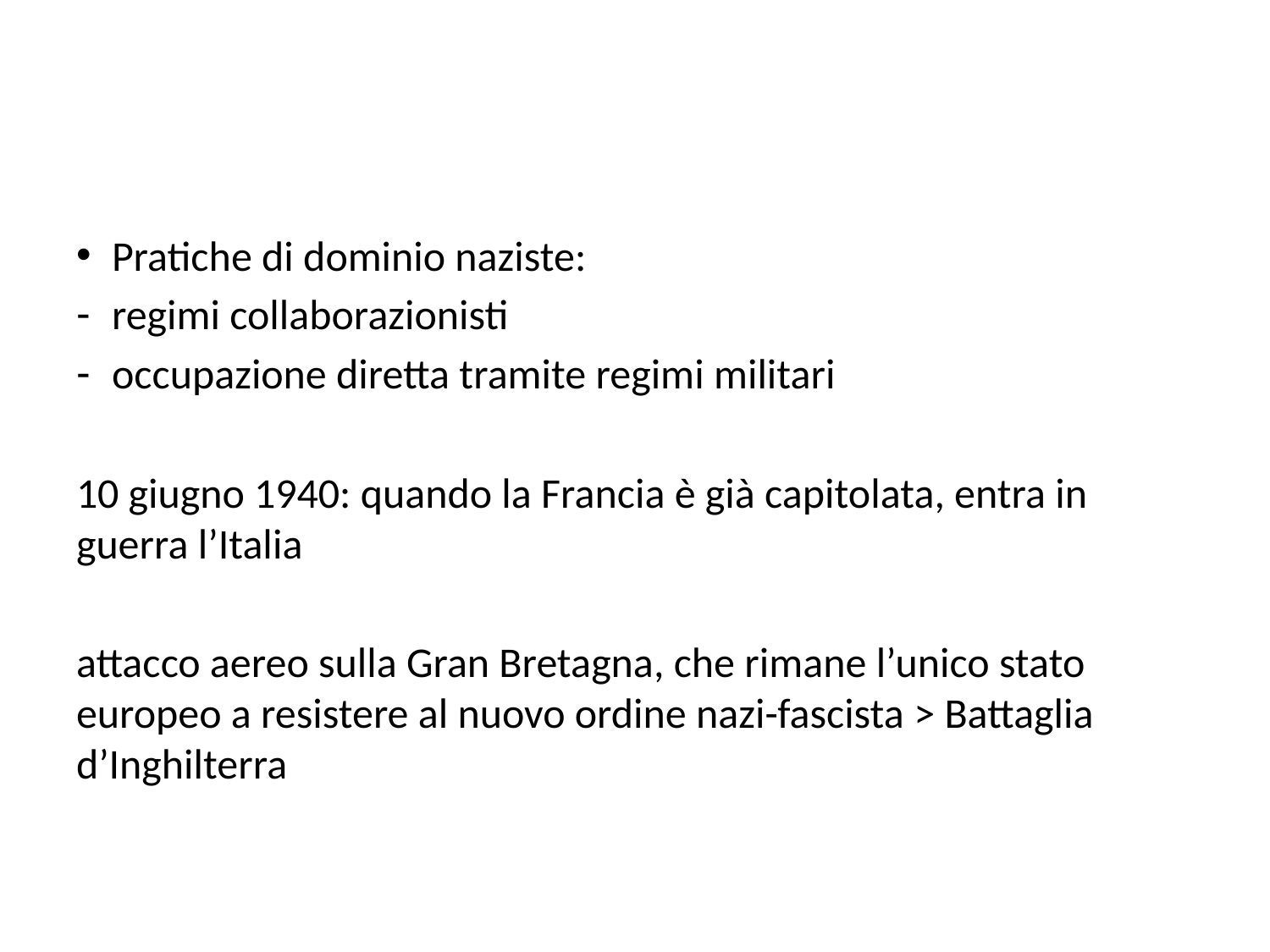

#
Pratiche di dominio naziste:
regimi collaborazionisti
occupazione diretta tramite regimi militari

10 giugno 1940: quando la Francia è già capitolata, entra in guerra l’Italia

attacco aereo sulla Gran Bretagna, che rimane l’unico stato europeo a resistere al nuovo ordine nazi-fascista > Battaglia d’Inghilterra